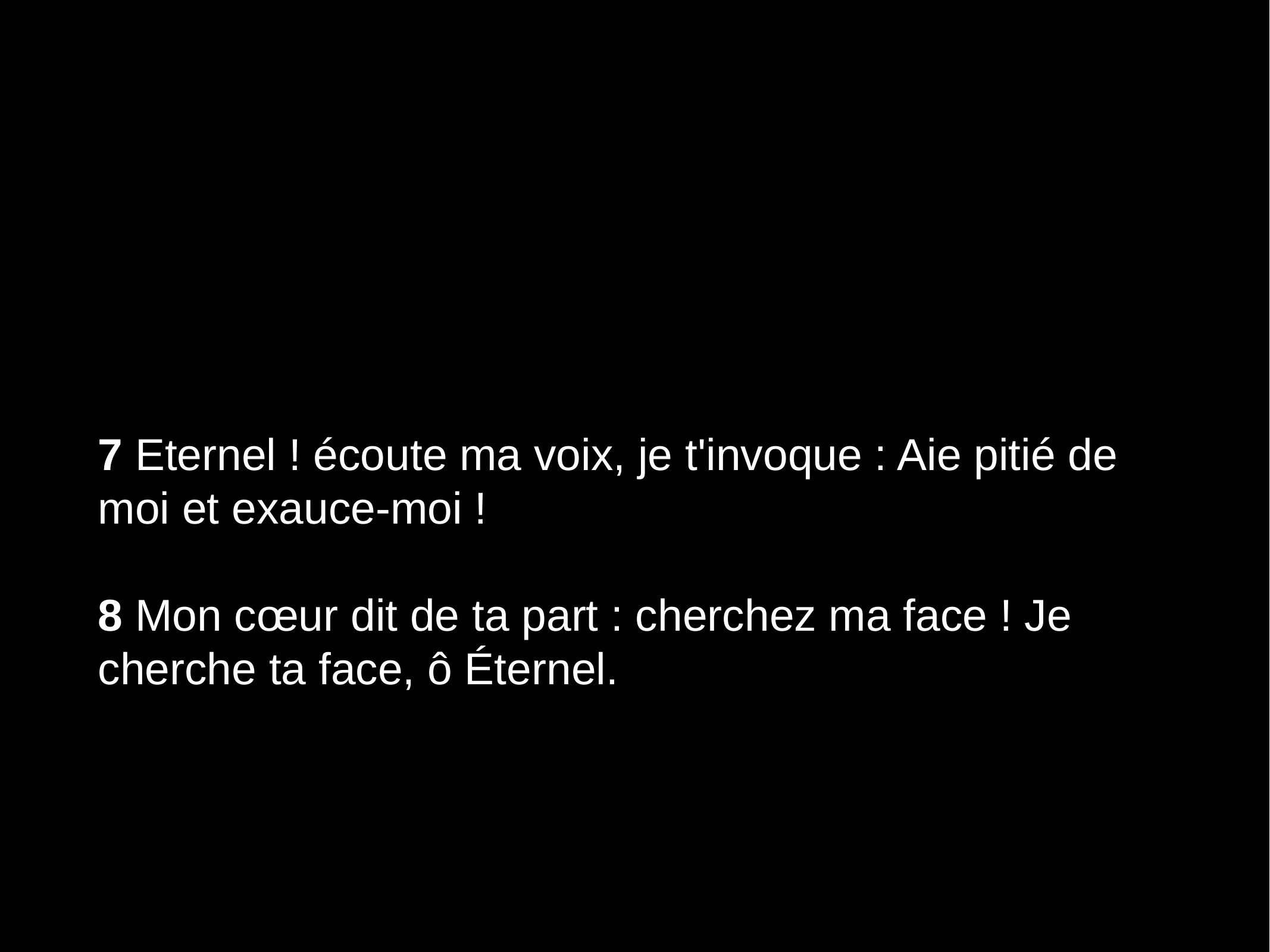

#
7 Eternel ! écoute ma voix, je t'invoque : Aie pitié de moi et exauce-moi !
8 Mon cœur dit de ta part : cherchez ma face ! Je cherche ta face, ô Éternel.